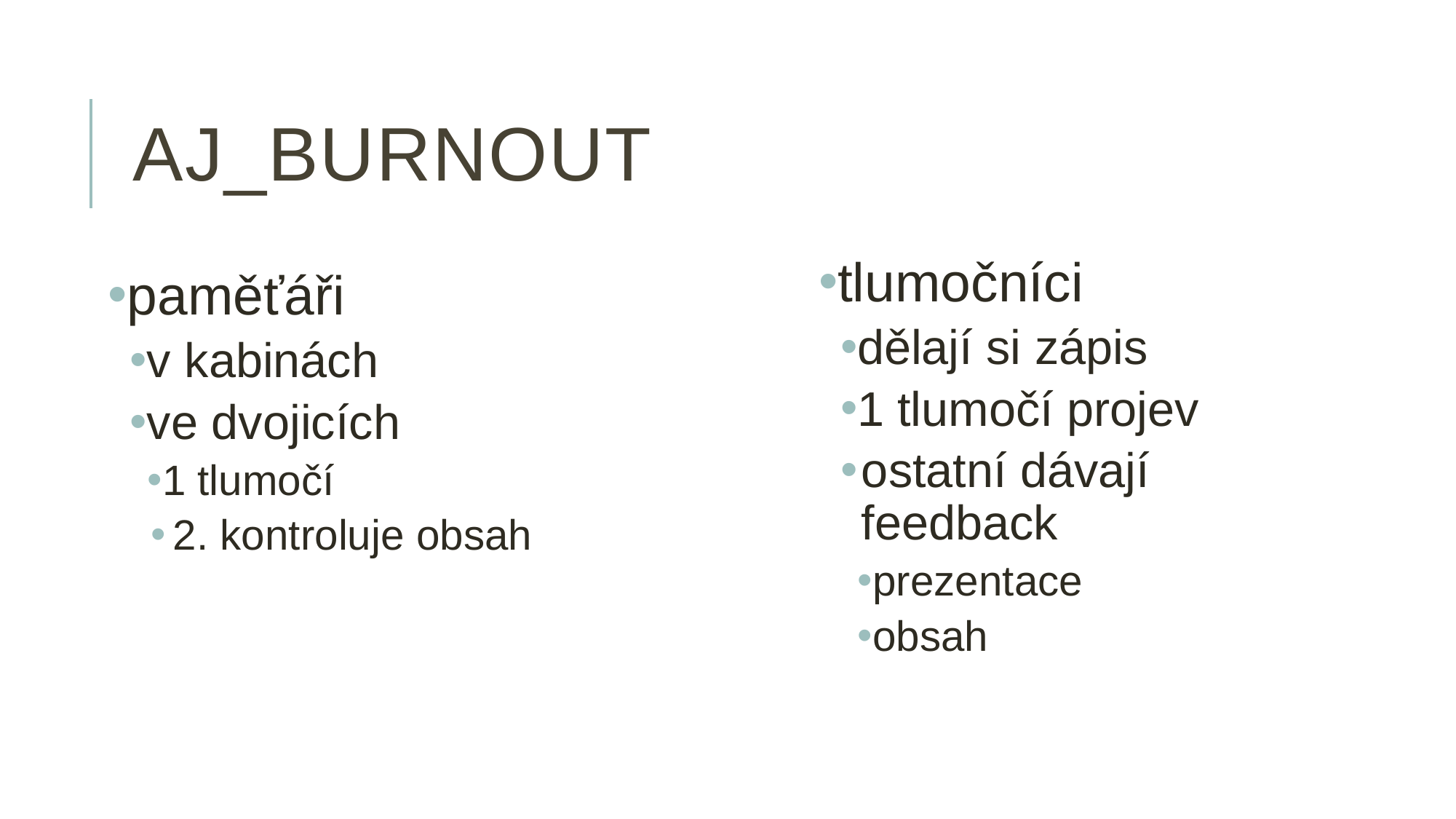

# AJ_burnout

tlumočníci
dělají si zápis
1 tlumočí projev
ostatní dávají feedback
prezentace
obsah

paměťáři
v kabinách
ve dvojicích
1 tlumočí
2. kontroluje obsah